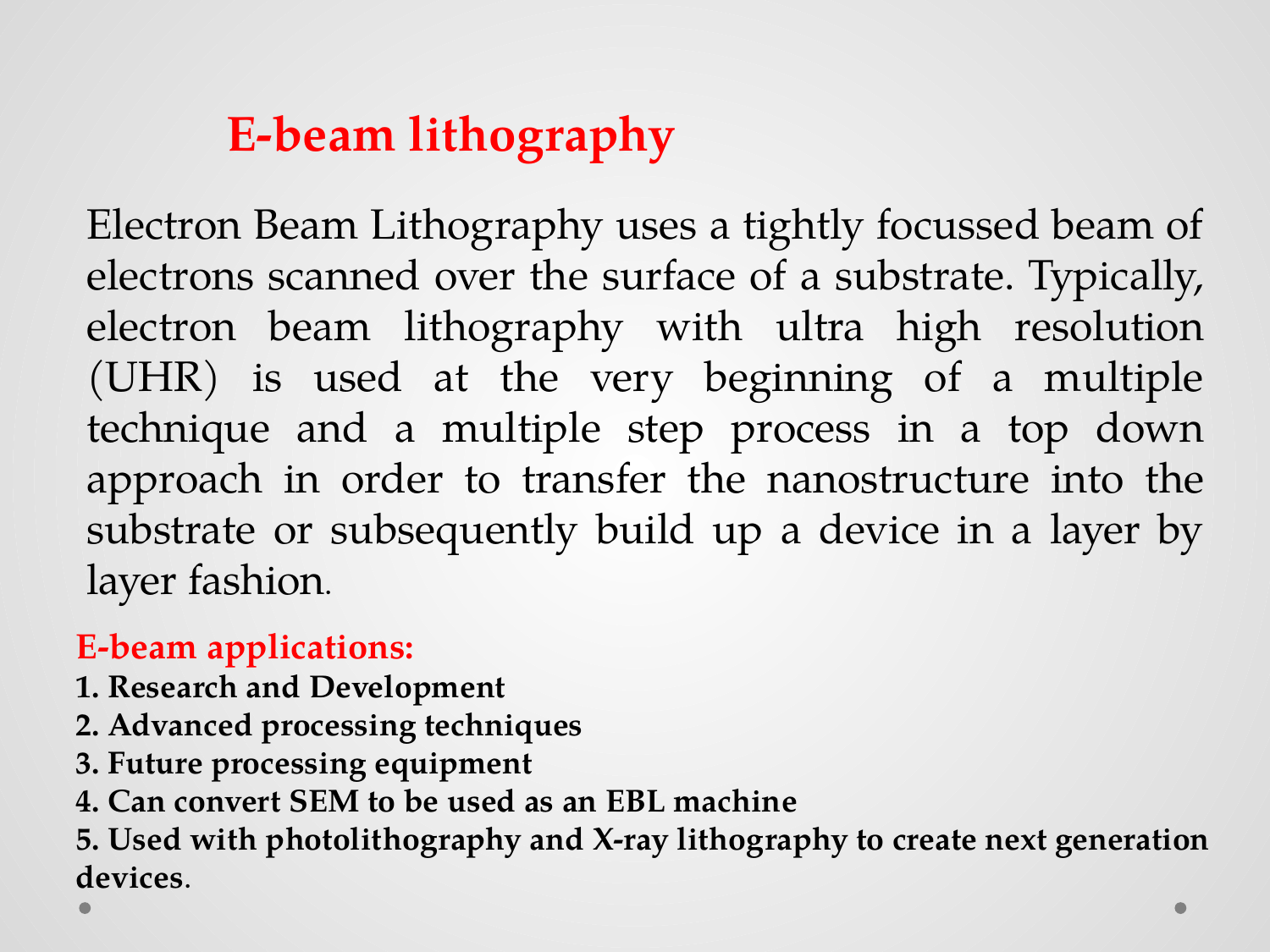

E-beam lithography
Electron Beam Lithography uses a tightly focussed beam of electrons scanned over the surface of a substrate. Typically, electron beam lithography with ultra high resolution (UHR) is used at the very beginning of a multiple technique and a multiple step process in a top down approach in order to transfer the nanostructure into the substrate or subsequently build up a device in a layer by layer fashion.
E-beam applications:
1. Research and Development
2. Advanced processing techniques
3. Future processing equipment
4. Can convert SEM to be used as an EBL machine
5. Used with photolithography and X-ray lithography to create next generation devices.